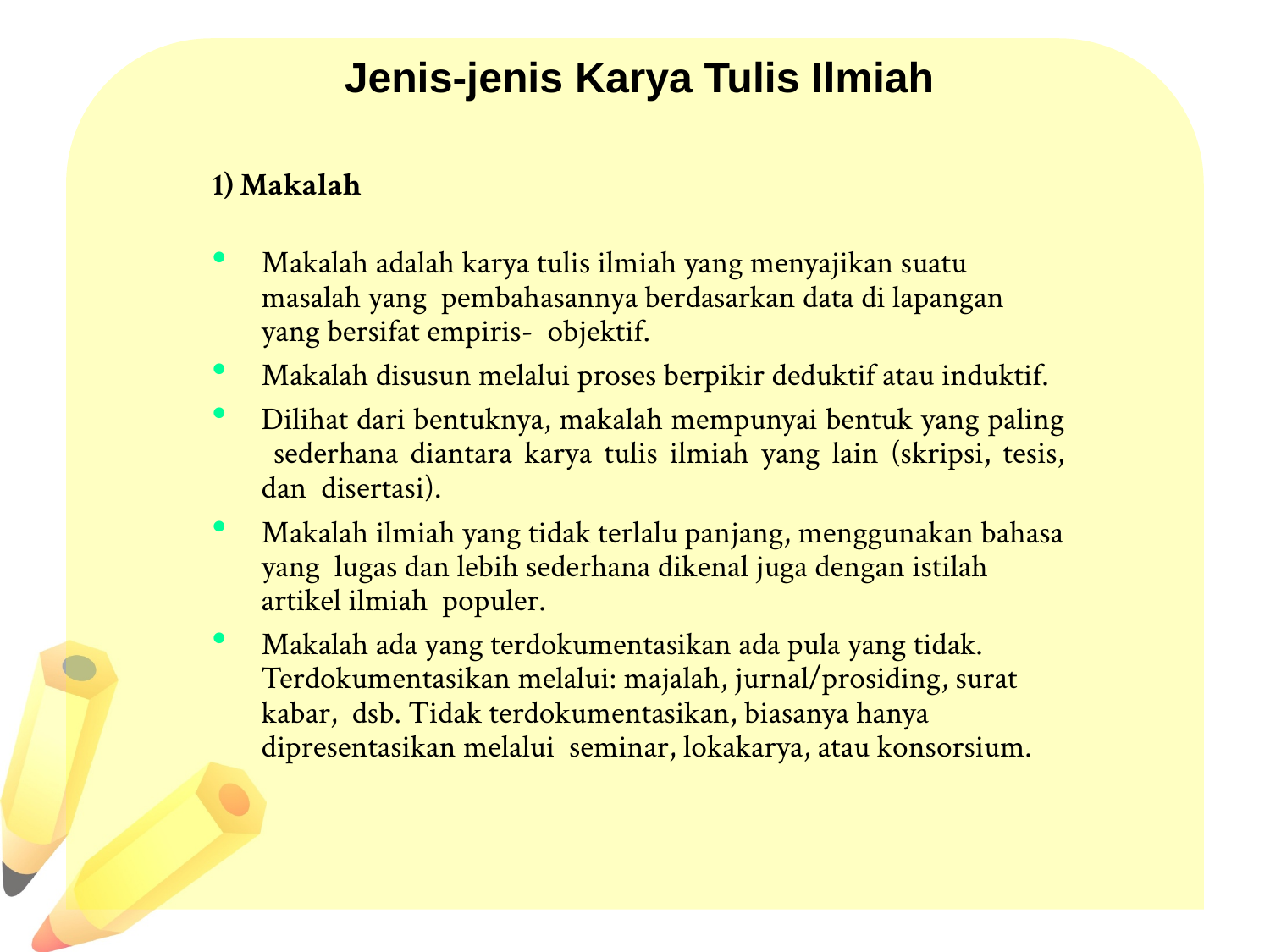

# Jenis-jenis Karya Tulis Ilmiah
1) Makalah

Makalah adalah karya tulis ilmiah yang menyajikan suatu masalah yang  pembahasannya berdasarkan data di lapangan yang bersifat empiris-  objektif.
Makalah disusun melalui proses berpikir deduktif atau induktif.
Dilihat dari bentuknya, makalah mempunyai bentuk yang paling  sederhana diantara karya tulis ilmiah yang lain (skripsi, tesis, dan  disertasi).
Makalah ilmiah yang tidak terlalu panjang, menggunakan bahasa yang  lugas dan lebih sederhana dikenal juga dengan istilah artikel ilmiah  populer.
Makalah ada yang terdokumentasikan ada pula yang tidak.  Terdokumentasikan melalui: majalah, jurnal/prosiding, surat kabar,  dsb. Tidak terdokumentasikan, biasanya hanya dipresentasikan melalui  seminar, lokakarya, atau konsorsium.